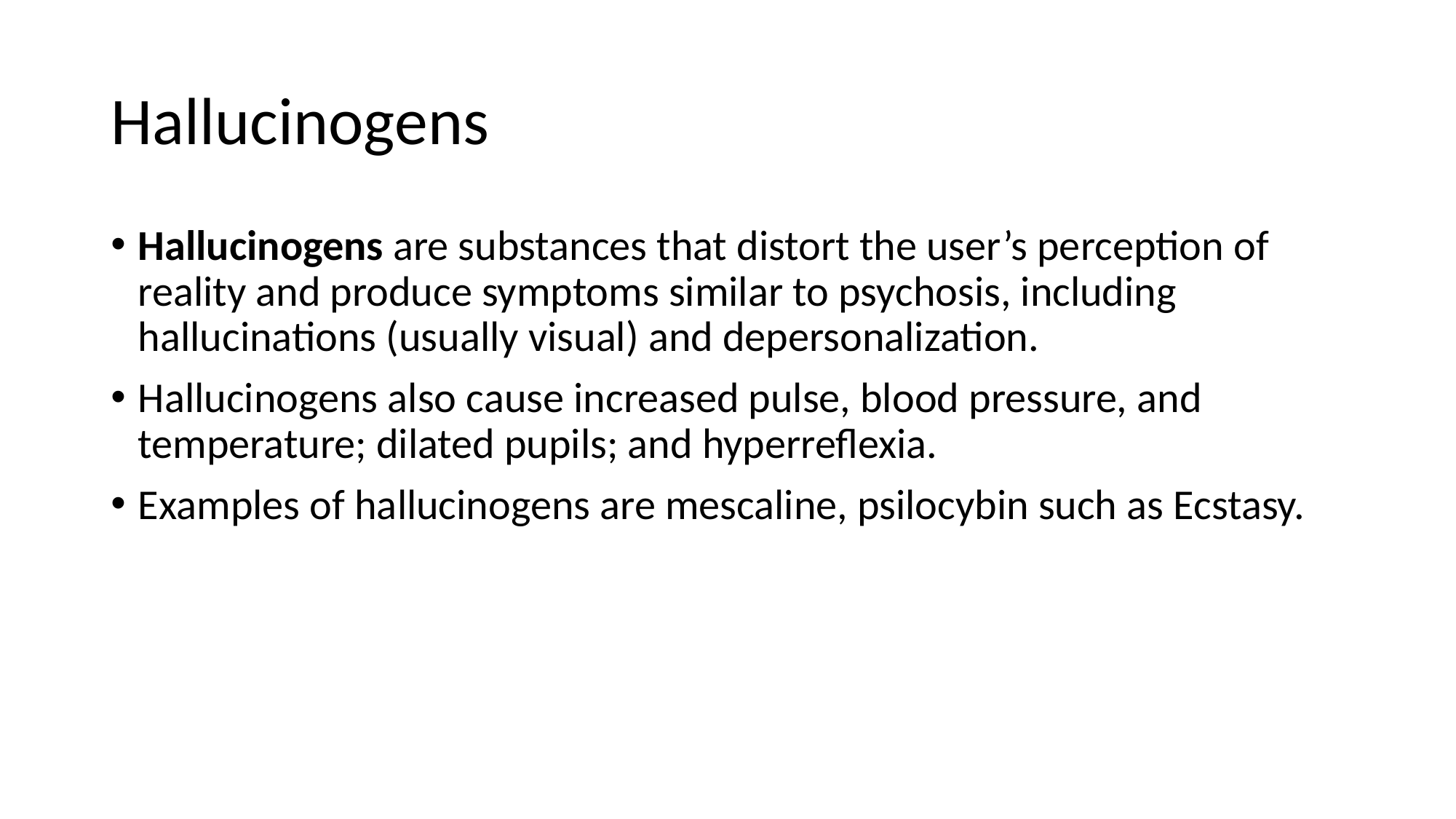

# Hallucinogens
Hallucinogens are substances that distort the user’s perception of reality and produce symptoms similar to psychosis, including hallucinations (usually visual) and depersonalization.
Hallucinogens also cause increased pulse, blood pressure, and temperature; dilated pupils; and hyperreflexia.
Examples of hallucinogens are mescaline, psilocybin such as Ecstasy.